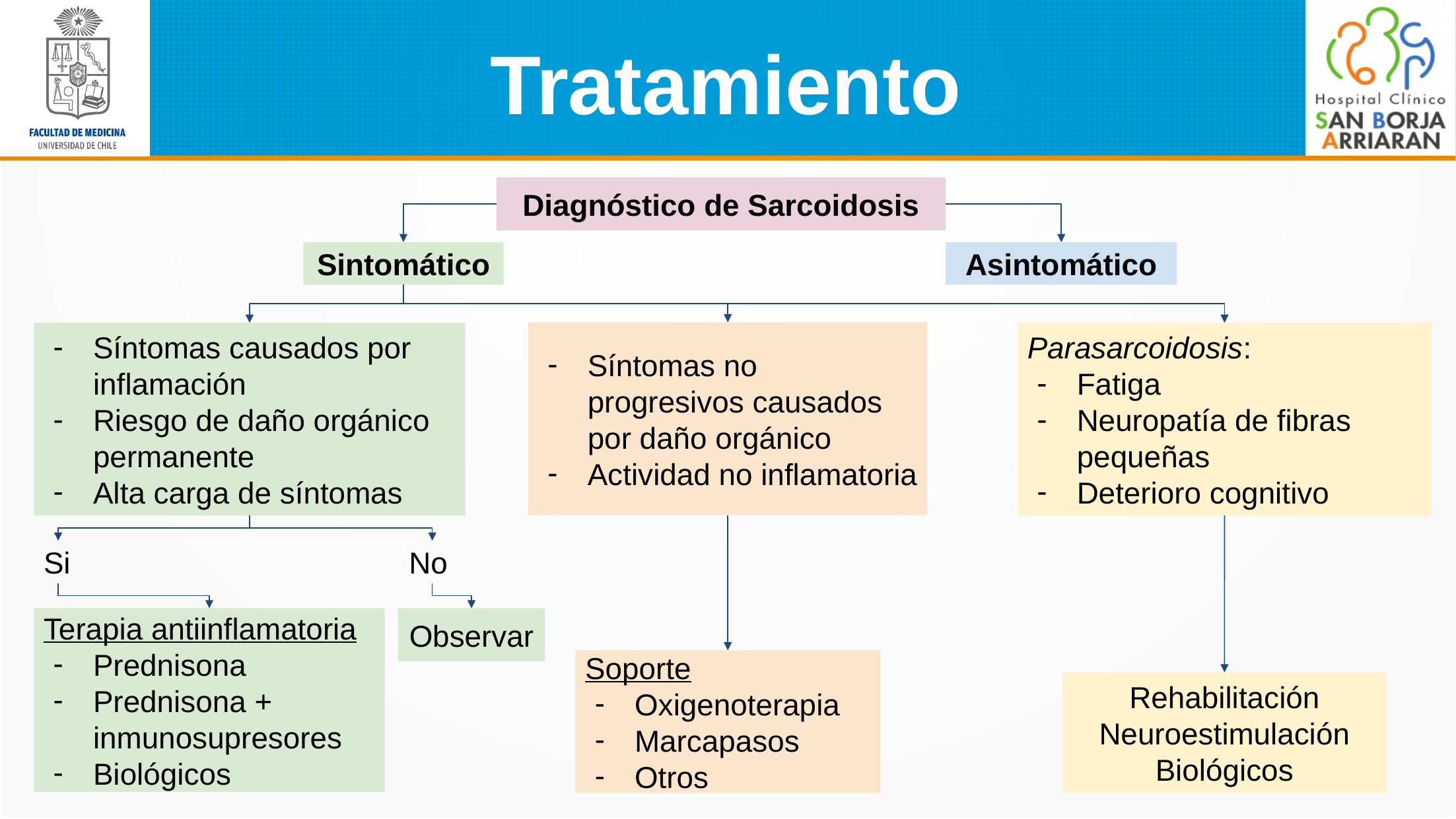

Tratamiento
Diagnóstico de Sarcoidosis
Sintomático
Asintomático
Síntomas no progresivos causados por daño orgánico
Actividad no inflamatoria
Síntomas causados por inflamación
Riesgo de daño orgánico permanente
Alta carga de síntomas
Parasarcoidosis:
Fatiga
Neuropatía de fibras pequeñas
Deterioro cognitivo
Si
No
Terapia antiinflamatoria
Prednisona
Prednisona + inmunosupresores
Biológicos
Observar
Soporte
Oxigenoterapia
Marcapasos
Otros
Rehabilitación
Neuroestimulación
Biológicos